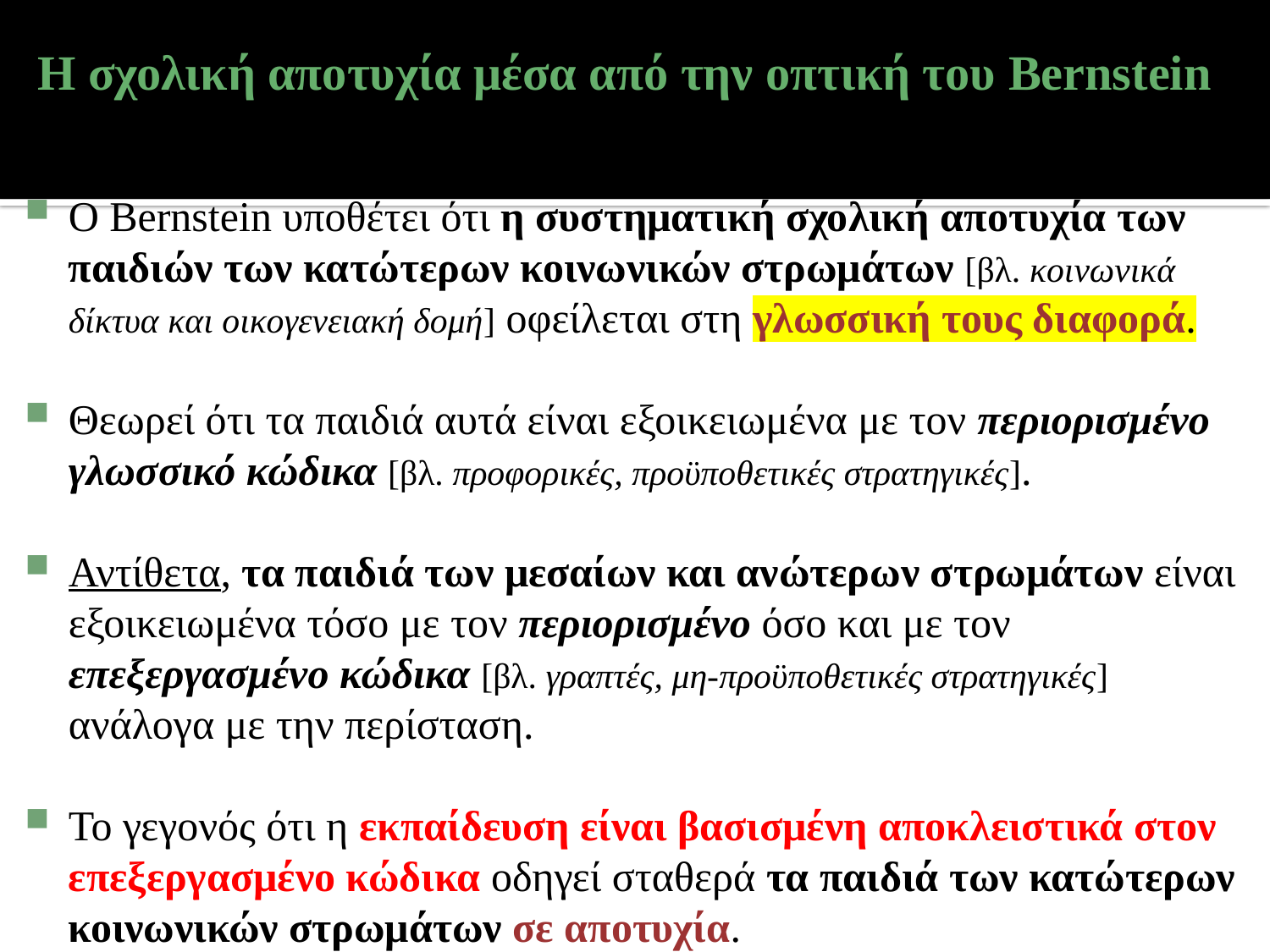

# Η σχολική αποτυχία μέσα από την οπτική του Bernstein
Ο Bernstein υποθέτει ότι η συστηματική σχολική αποτυχία των παιδιών των κατώτερων κοινωνικών στρωμάτων [βλ. κοινωνικά δίκτυα και οικογενειακή δομή] οφείλεται στη γλωσσική τους διαφορά.

Θεωρεί ότι τα παιδιά αυτά είναι εξοικειωμένα με τον περιορισμένο γλωσσικό κώδικα [βλ. προφορικές, προϋποθετικές στρατηγικές].

Αντίθετα, τα παιδιά των μεσαίων και ανώτερων στρωμάτων είναι εξοικειωμένα τόσο με τον περιορισμένο όσο και με τον επεξεργασμένο κώδικα [βλ. γραπτές, μη-προϋποθετικές στρατηγικές] ανάλογα με την περίσταση.

Το γεγονός ότι η εκπαίδευση είναι βασισμένη αποκλειστικά στον επεξεργασμένο κώδικα οδηγεί σταθερά τα παιδιά των κατώτερων κοινωνικών στρωμάτων σε αποτυχία.